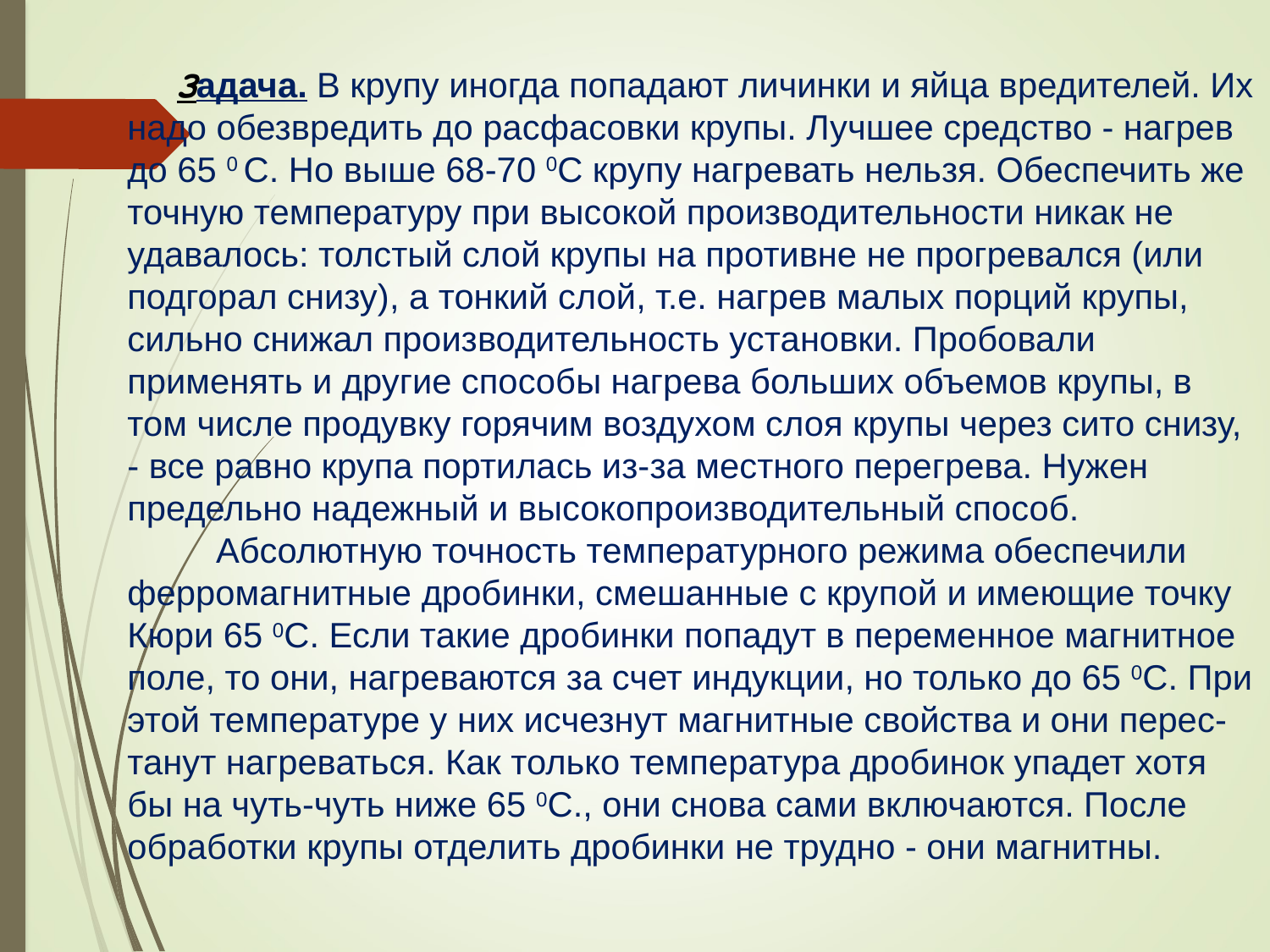

Задача. В крупу иногда попадают личинки и яйца вредителей. Их надо обезвредить до расфасовки крупы. Лучшее средство - нагрев до 65 0 С. Но выше 68-70 0С крупу нагревать нельзя. Обеспечить же точную температуру при высокой производительности никак не удавалось: толстый слой крупы на противне не прогревался (или подгорал снизу), а тонкий слой, т.е. нагрев малых порций крупы, сильно снижал производительность установки. Пробовали применять и другие способы нагрева больших объемов крупы, в том числе продувку горячим воздухом слоя крупы через сито снизу, - все равно крупа портилась из-за местного перегрева. Нужен предельно надежный и высокопроизводительный способ.
    Абсолютную точность температурного режима обеспечили ферромагнитные дробинки, смешанные с крупой и имеющие точку Кюри 65 0С. Если такие дробинки попадут в переменное магнитное поле, то они, нагреваются за счет индукции, но только до 65 0С. При этой температуре у них исчезнут магнитные свойства и они перес-танут нагреваться. Как только температура дробинок упадет хотя бы на чуть-чуть ниже 65 0С., они снова сами включаются. После обработки крупы отделить дробинки не трудно - они магнитны.